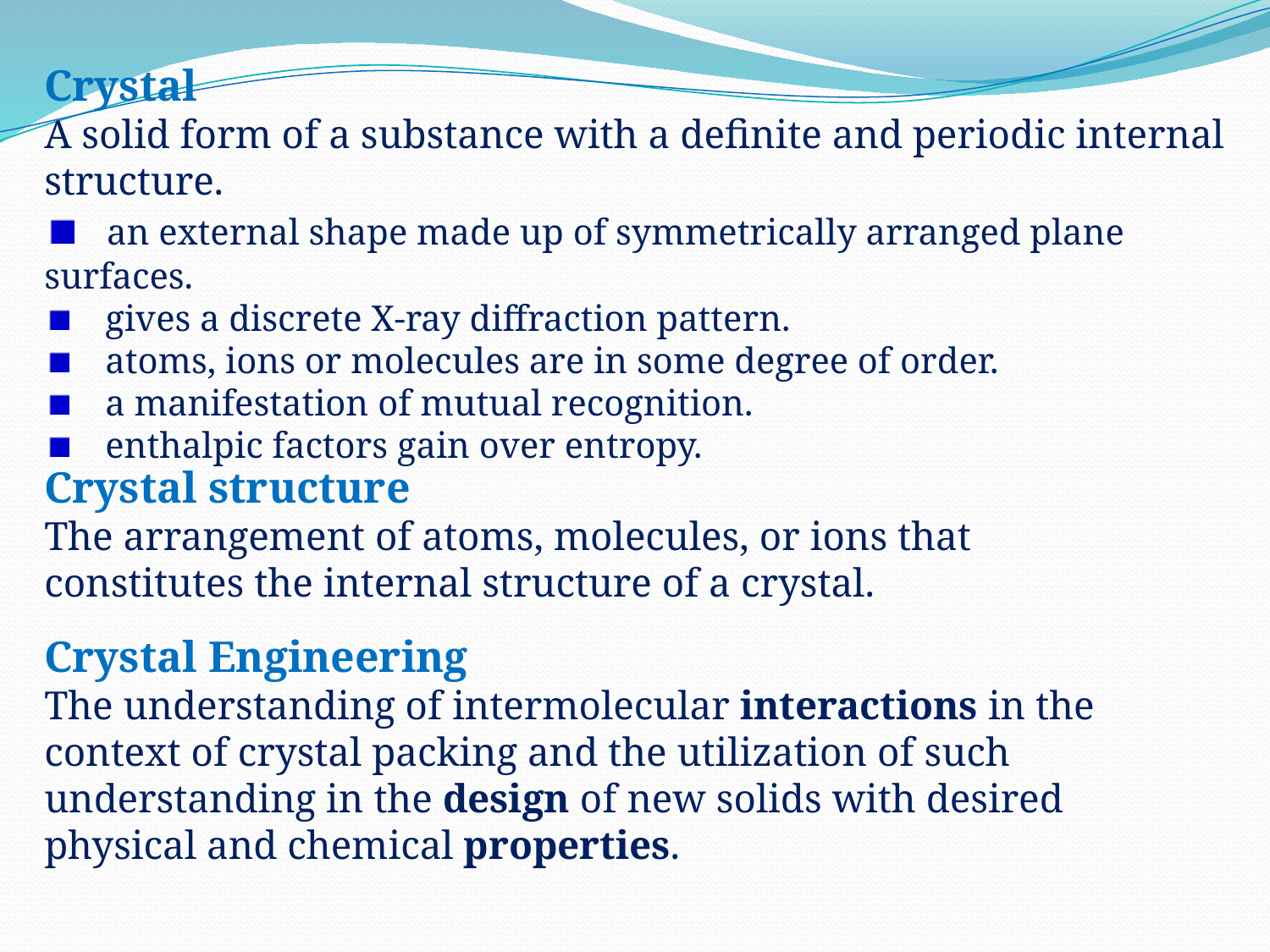

Crystal
A solid form of a substance with a definite and periodic internal structure.
   an external shape made up of symmetrically arranged plane surfaces.
    gives a discrete X-ray diffraction pattern.
    atoms, ions or molecules are in some degree of order.
    a manifestation of mutual recognition.
    enthalpic factors gain over entropy.
Crystal structure
The arrangement of atoms, molecules, or ions that constitutes the internal structure of a crystal.
Crystal Engineering
The understanding of intermolecular interactions in the context of crystal packing and the utilization of such understanding in the design of new solids with desired physical and chemical properties.